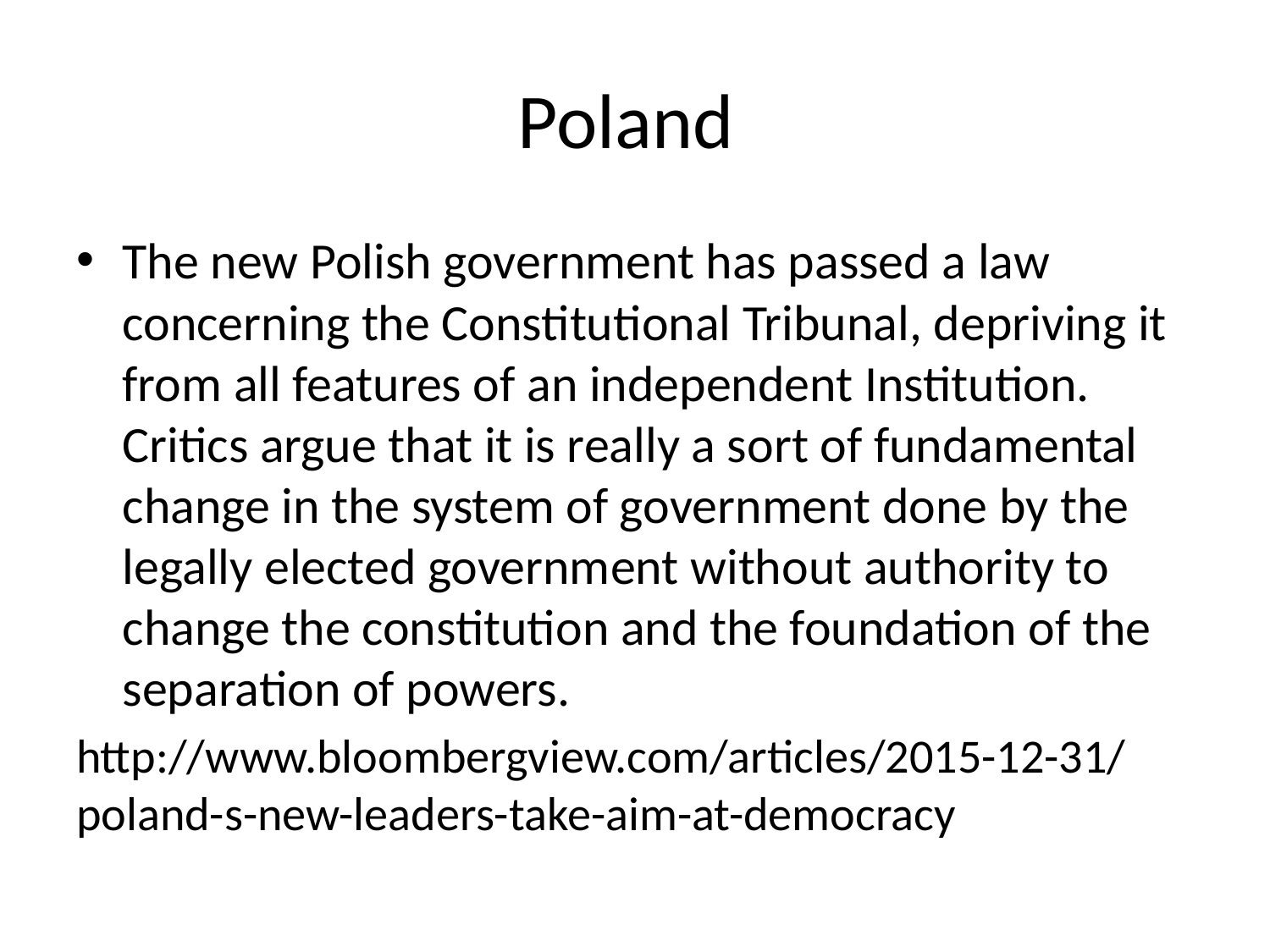

# Poland
The new Polish government has passed a law concerning the Constitutional Tribunal, depriving it from all features of an independent Institution. Critics argue that it is really a sort of fundamental change in the system of government done by the legally elected government without authority to change the constitution and the foundation of the separation of powers.
http://www.bloombergview.com/articles/2015-12-31/poland-s-new-leaders-take-aim-at-democracy